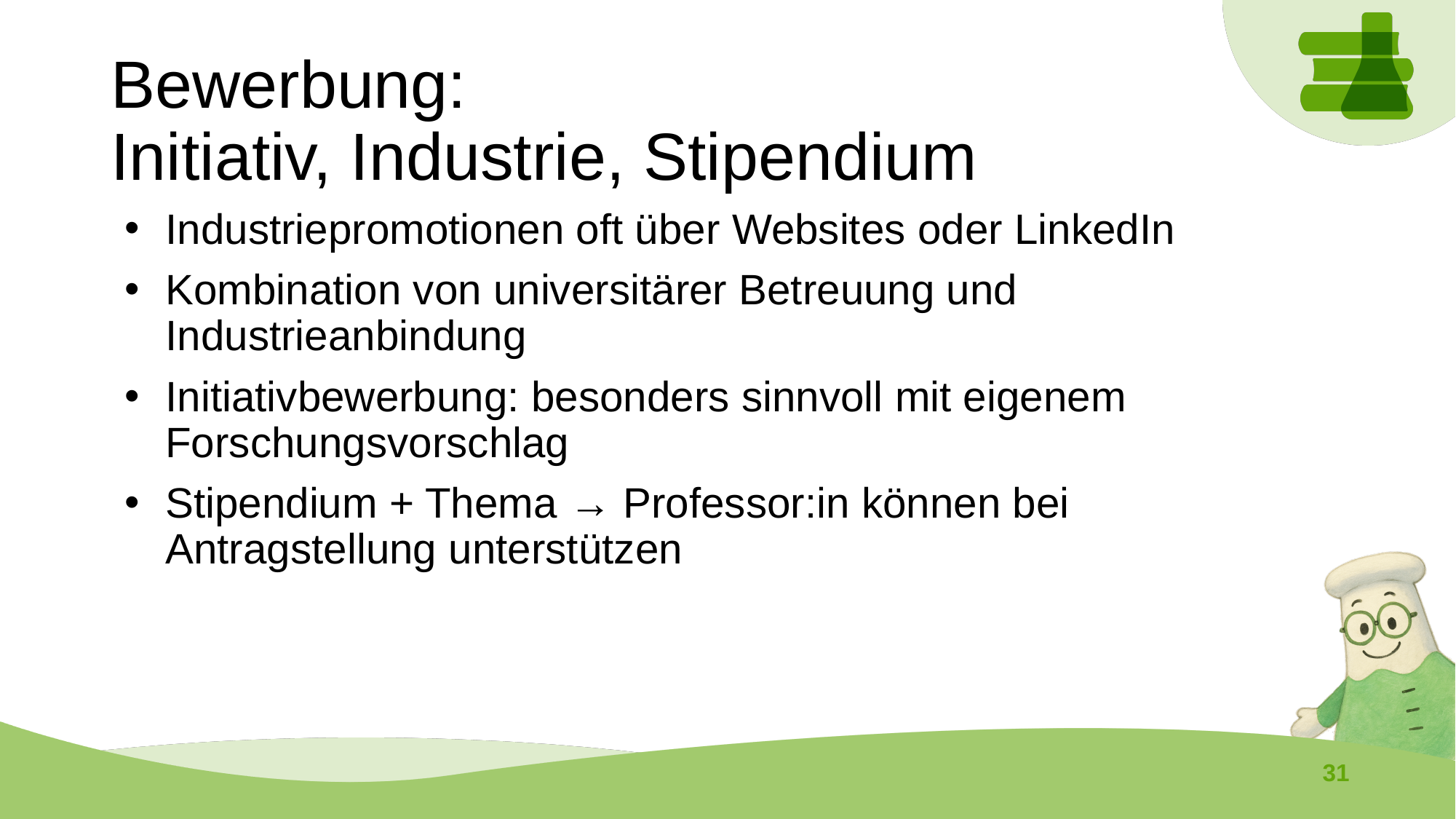

# Bewerbung: Initiativ, Industrie, Stipendium
Industriepromotionen oft über Websites oder LinkedIn
Kombination von universitärer Betreuung und Industrieanbindung
Initiativbewerbung: besonders sinnvoll mit eigenem Forschungsvorschlag
Stipendium + Thema → Professor:in können bei Antragstellung unterstützen